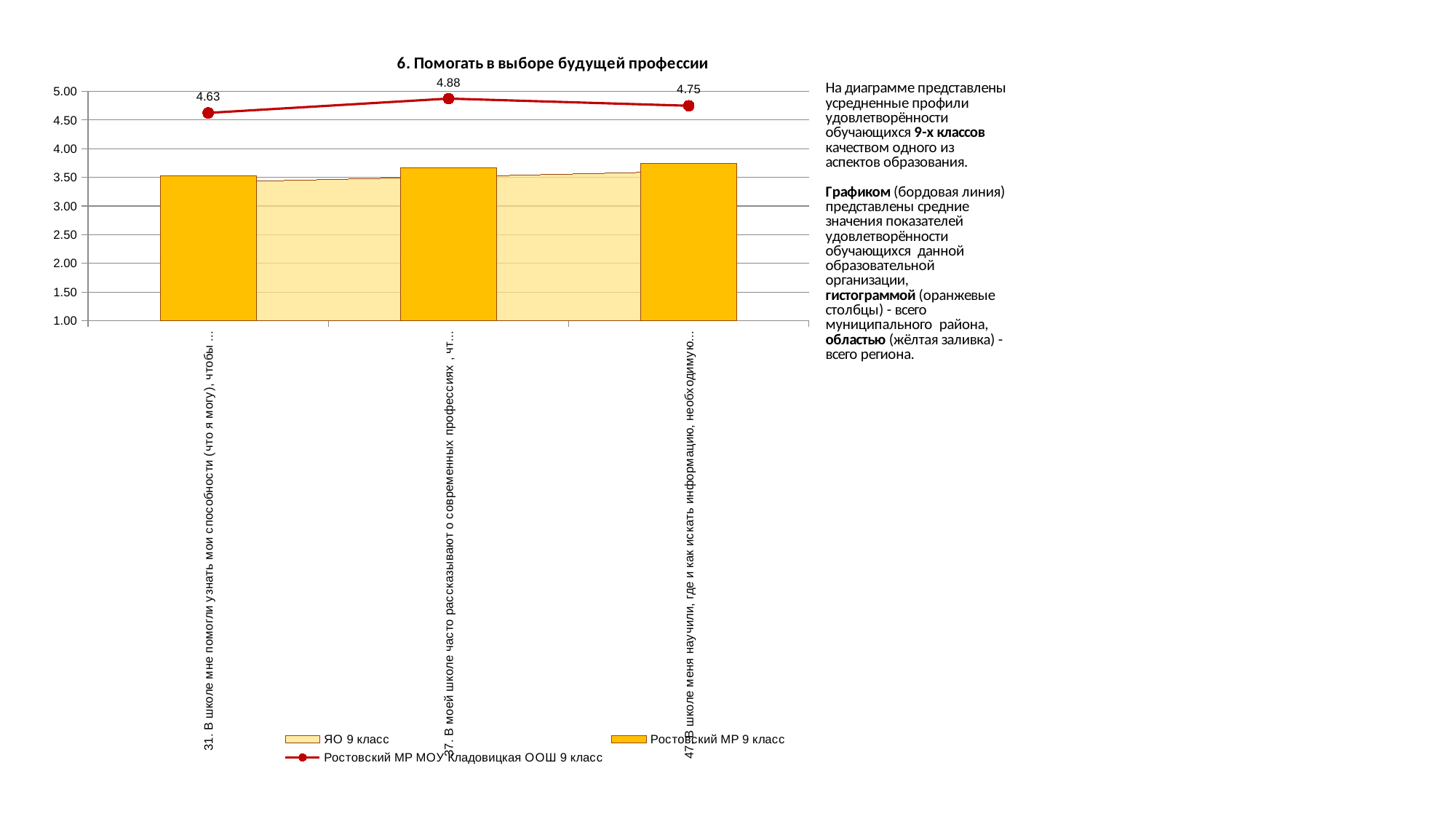

### Chart

| Category | ЯО 9 класс | Ростовский МР 9 класс | Ростовский МР МОУ Кладовицкая ООШ 9 класс |
|---|---|---|---|
| 31. В школе мне помогли узнать мои способности (что я могу), чтобы я правильно определился с будущей профессией | 3.4147328081754313 | 3.5306122448979593 | 4.625 |
| 37. В моей школе часто рассказывают о современных профессиях , чтобы мы быстрее нашли профессию по душе | 3.509261230572706 | 3.669387755102041 | 4.875 |
| 47. В школе меня научили, где и как искать информацию, необходимую для выбора профессии | 3.6052799659357038 | 3.746938775510204 | 4.75 |